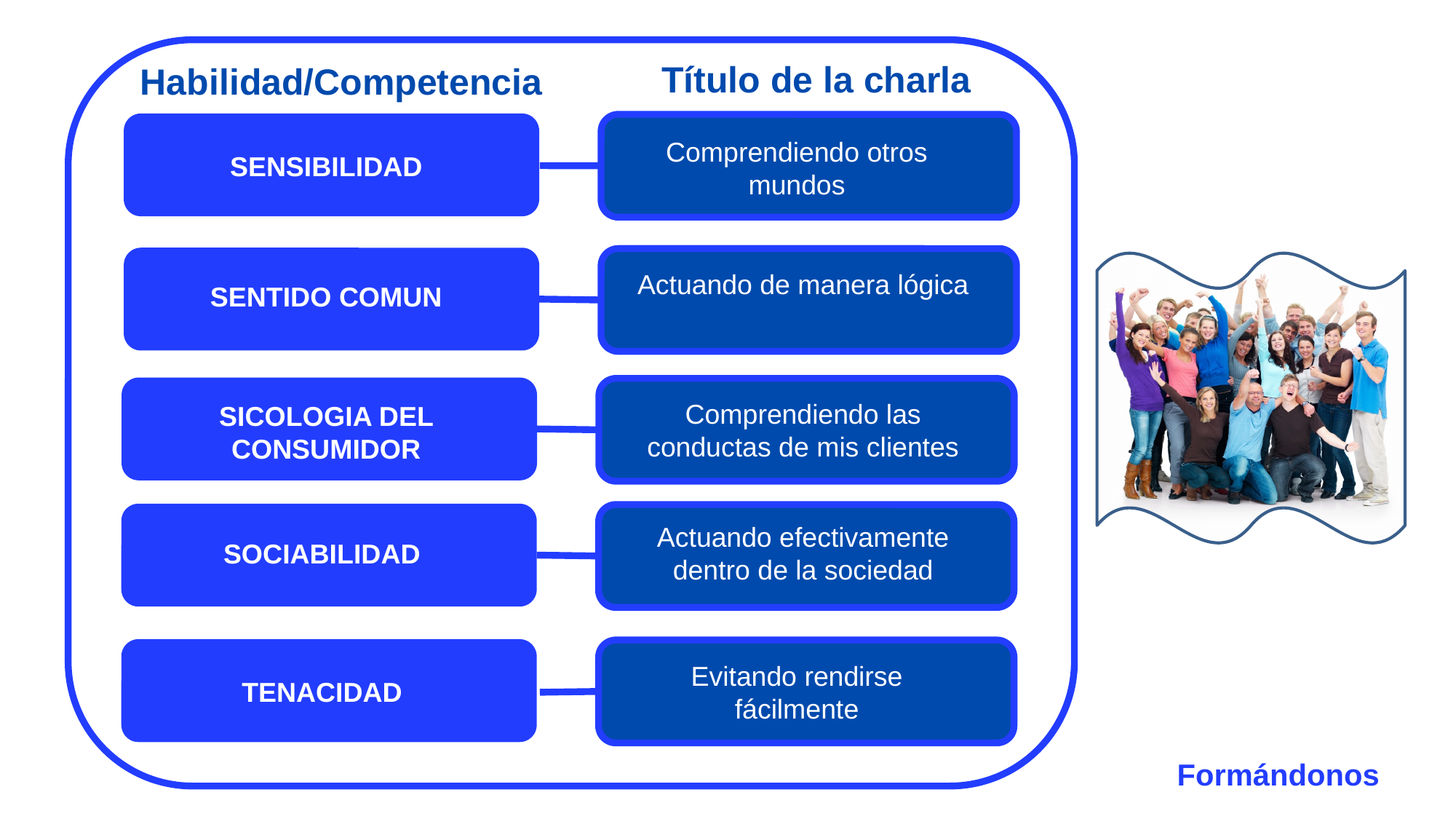

Título de la charla
Habilidad/Competencia

Comprendiendo otros mundos
SENSIBILIDAD

Actuando de manera lógica
SENTIDO COMUN

Comprendiendo las conductas de mis clientes
SICOLOGIA DEL CONSUMIDOR

Actuando efectivamente dentro de la sociedad
SOCIABILIDAD

Evitando rendirse fácilmente
TENACIDAD

 Formándonos